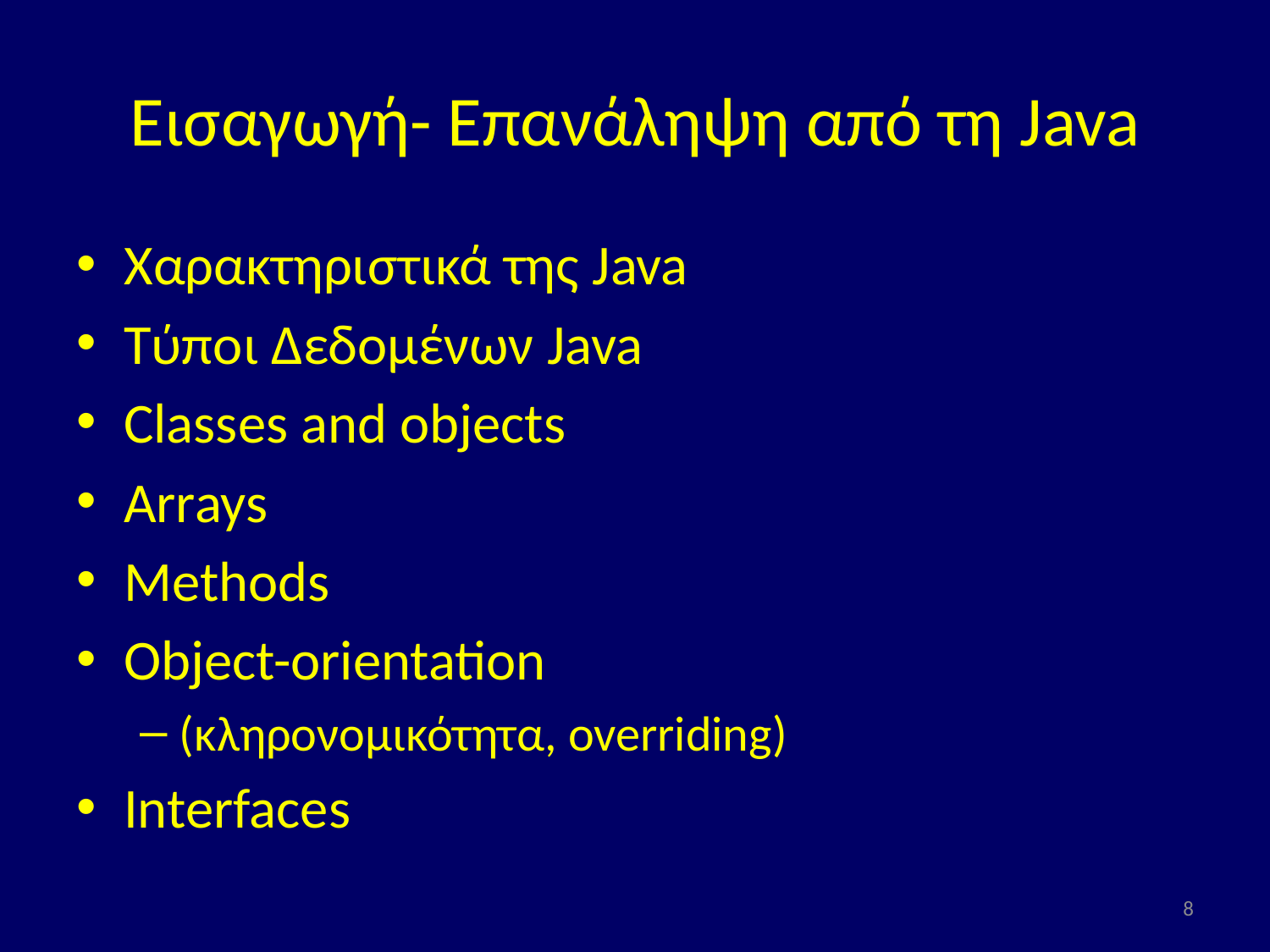

# Εισαγωγή- Επανάληψη από τη Java
Χαρακτηριστικά της Java
Τύποι Δεδομένων Java
Classes and objects
Arrays
Methods
Object-orientation
(κληρονομικότητα, overriding)
Interfaces

8